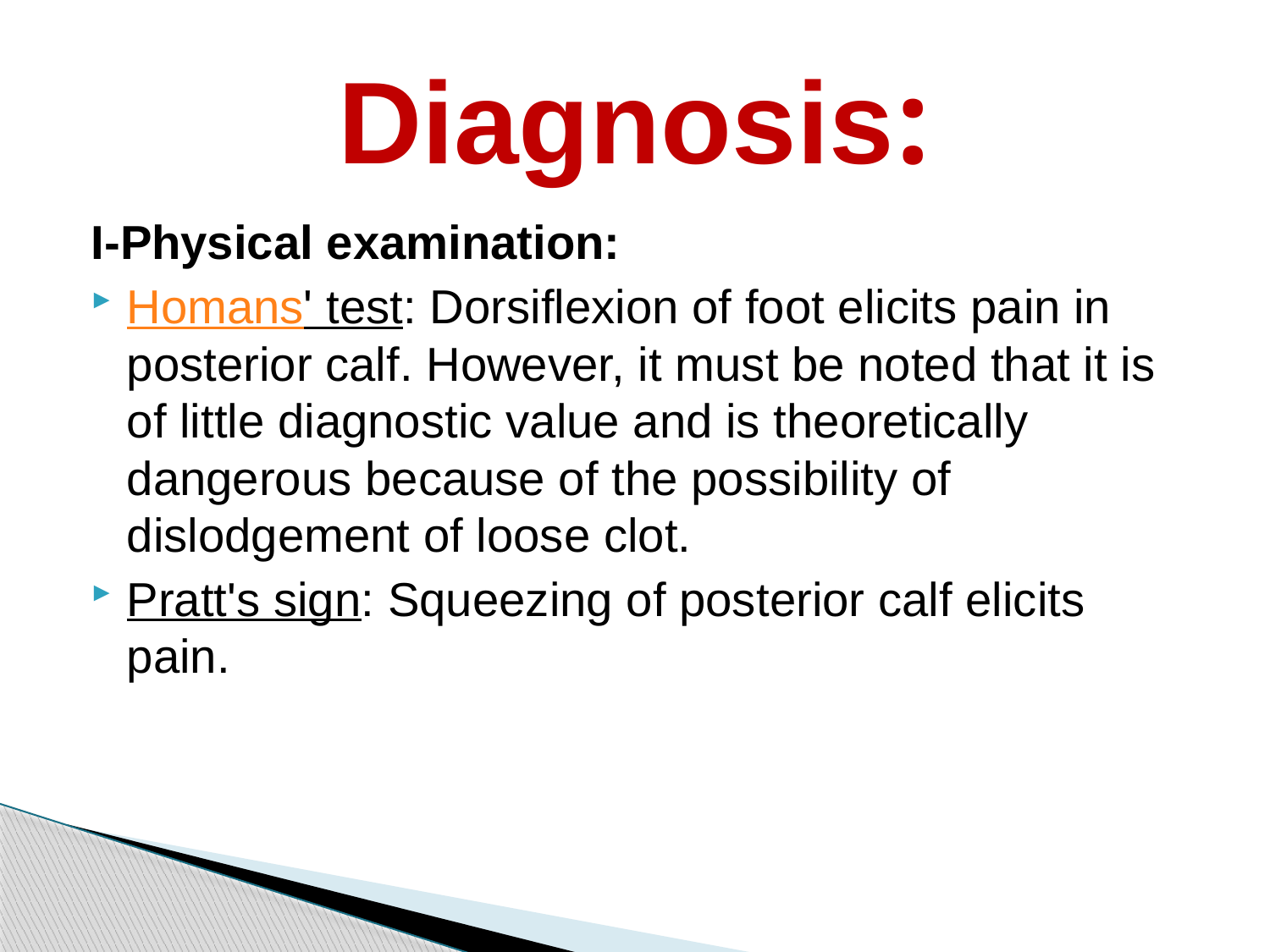

# :Diagnosis
I-Physical examination:
Homans' test: Dorsiflexion of foot elicits pain in posterior calf. However, it must be noted that it is of little diagnostic value and is theoretically dangerous because of the possibility of dislodgement of loose clot.
Pratt's sign: Squeezing of posterior calf elicits pain.